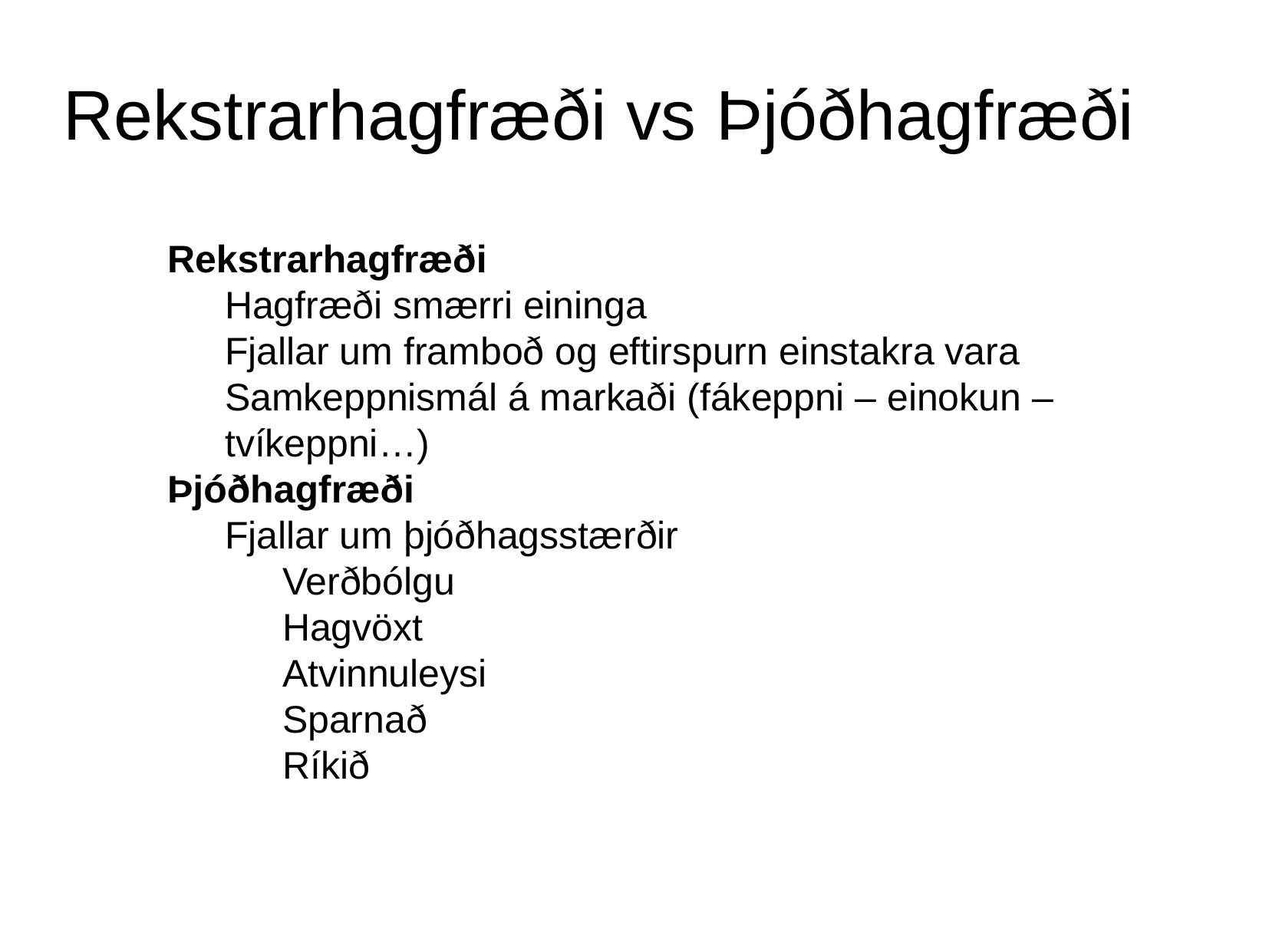

# Rekstrarhagfræði vs Þjóðhagfræði

Rekstrarhagfræði
Hagfræði smærri eininga
Fjallar um framboð og eftirspurn einstakra vara
Samkeppnismál á markaði (fákeppni – einokun – tvíkeppni…)
Þjóðhagfræði
Fjallar um þjóðhagsstærðir
Verðbólgu
Hagvöxt
Atvinnuleysi
Sparnað
Ríkið